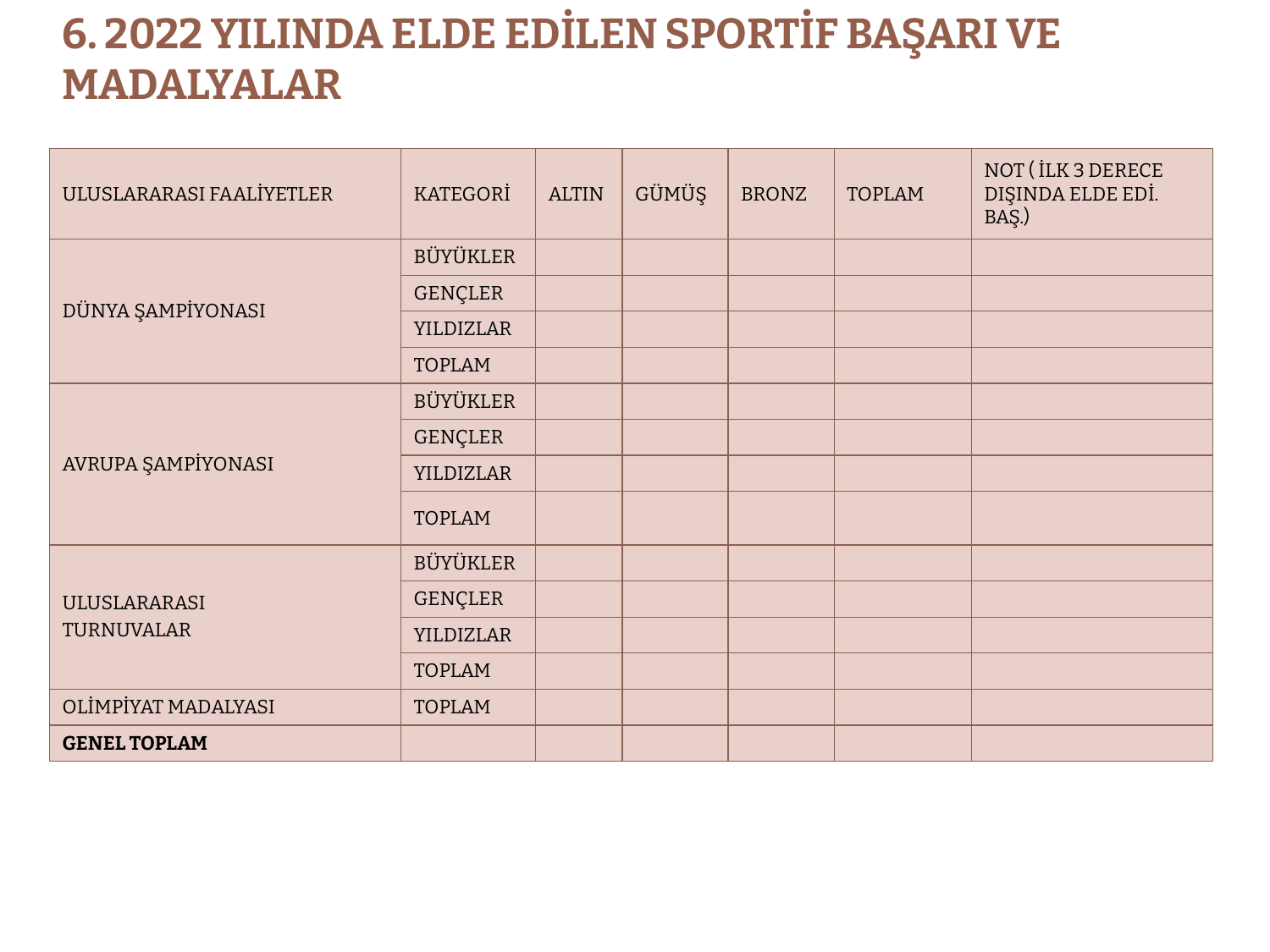

# 6. 2022 YILINDA ELDE EDİLEN SPORTİF BAŞARI VE MADALYALAR
| ULUSLARARASI FAALİYETLER | KATEGORİ | ALTIN | GÜMÜŞ | BRONZ | TOPLAM | NOT ( İLK 3 DERECE DIŞINDA ELDE EDİ. BAŞ.) |
| --- | --- | --- | --- | --- | --- | --- |
| DÜNYA ŞAMPİYONASI | BÜYÜKLER |  |  |  |  |  |
|  | GENÇLER |  |  |  |  |  |
|  | YILDIZLAR |  |  |  |  |  |
|  | TOPLAM |  |  |  |  |  |
| AVRUPA ŞAMPİYONASI | BÜYÜKLER |  |  |  |  |  |
|  | GENÇLER |  |  |  |  |  |
|  | YILDIZLAR |  |  |  |  |  |
|  | TOPLAM |  |  |  |  |  |
| ULUSLARARASI TURNUVALAR | BÜYÜKLER |  |  |  |  |  |
|  | GENÇLER |  |  |  |  |  |
|  | YILDIZLAR |  |  |  |  |  |
|  | TOPLAM |  |  |  |  |  |
| OLİMPİYAT MADALYASI | TOPLAM |  |  |  |  |  |
| GENEL TOPLAM |  |  |  |  |  |  |